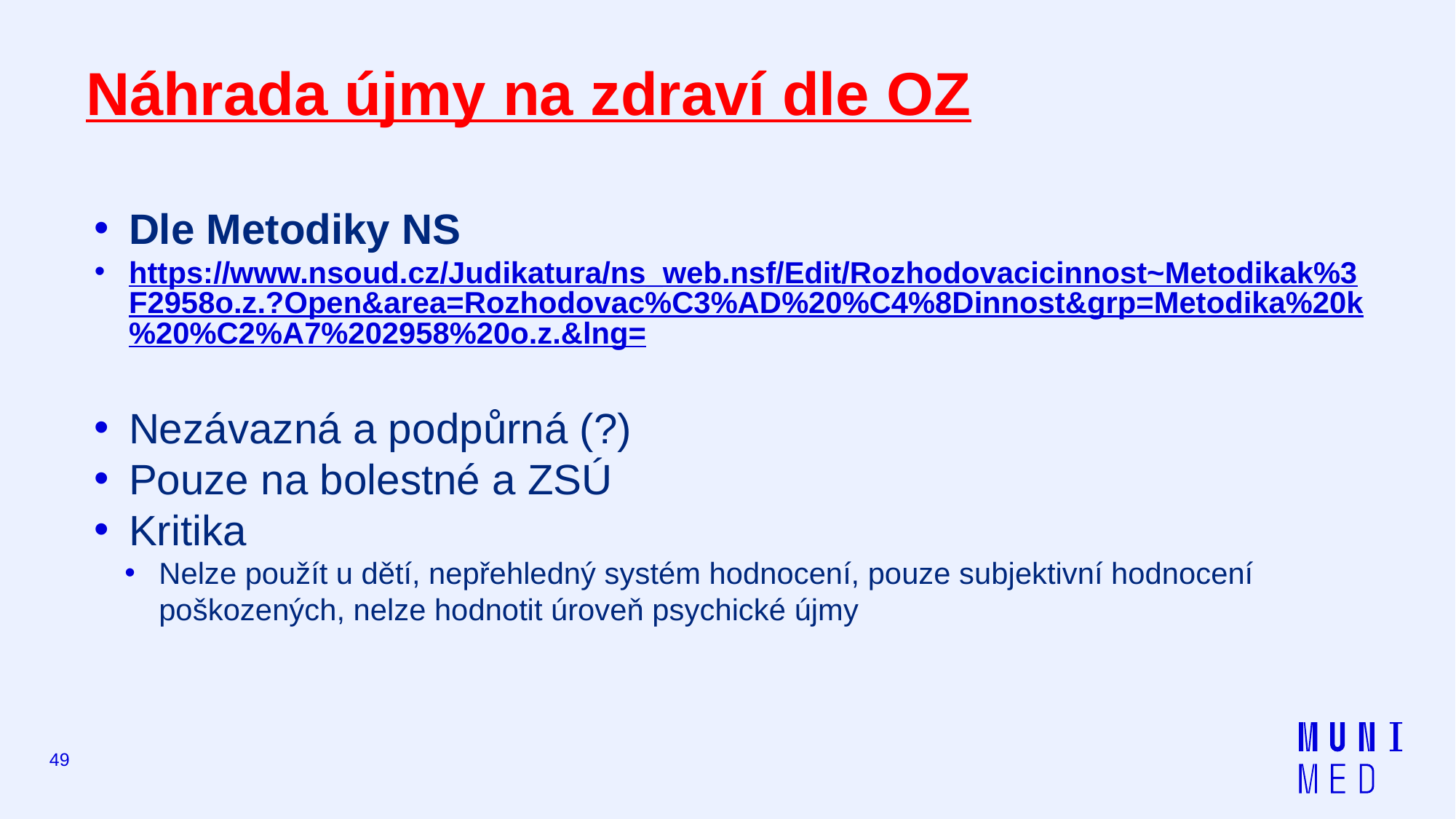

# Náhrada újmy na zdraví dle OZ
Dle Metodiky NS
https://www.nsoud.cz/Judikatura/ns_web.nsf/Edit/Rozhodovacicinnost~Metodikak%3F2958o.z.?Open&area=Rozhodovac%C3%AD%20%C4%8Dinnost&grp=Metodika%20k%20%C2%A7%202958%20o.z.&lng=

Nezávazná a podpůrná (?)
Pouze na bolestné a ZSÚ
Kritika
Nelze použít u dětí, nepřehledný systém hodnocení, pouze subjektivní hodnocení poškozených, nelze hodnotit úroveň psychické újmy
49